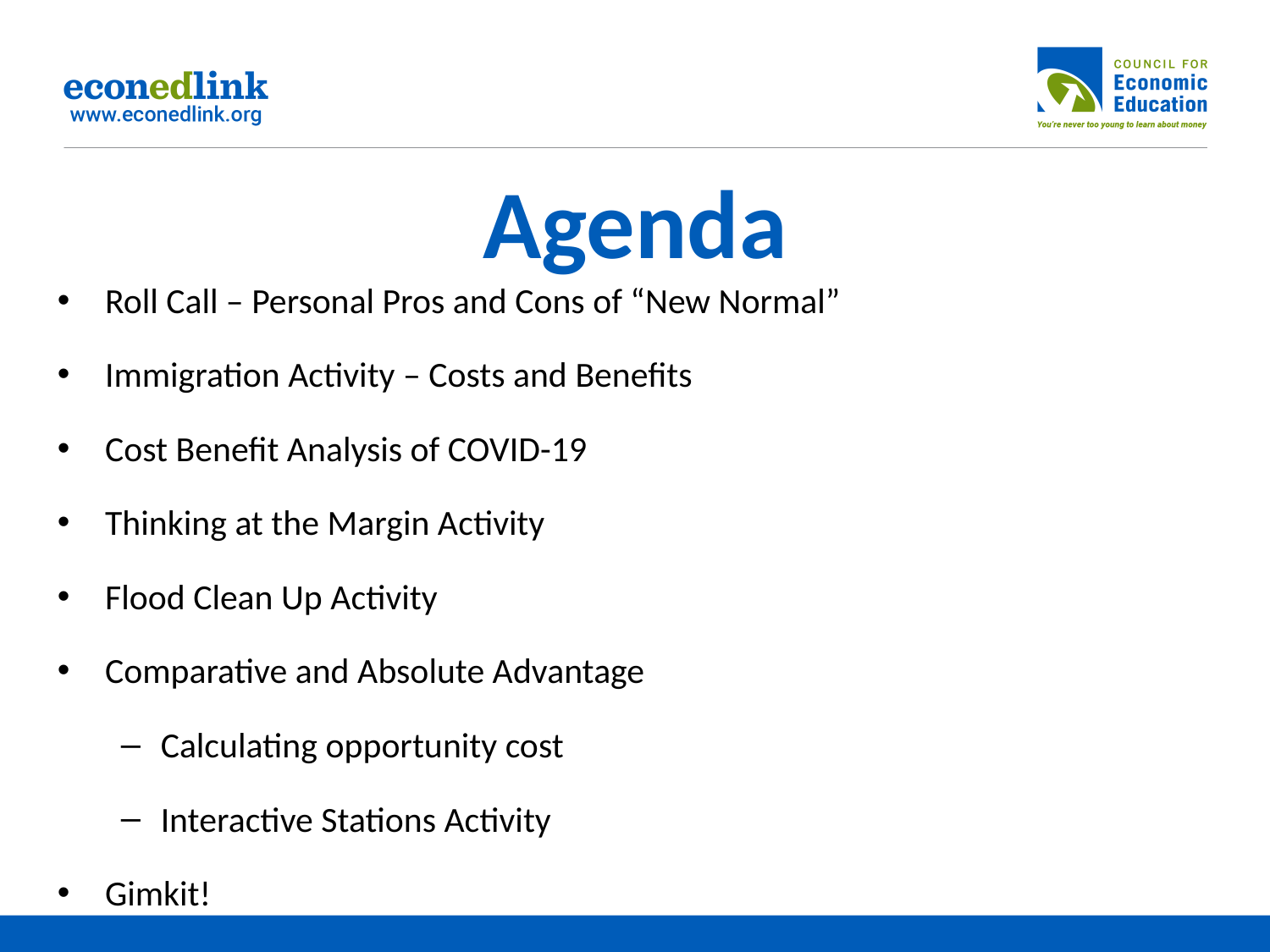

# Agenda
Roll Call – Personal Pros and Cons of “New Normal”
Immigration Activity – Costs and Benefits
Cost Benefit Analysis of COVID-19
Thinking at the Margin Activity
Flood Clean Up Activity
Comparative and Absolute Advantage
Calculating opportunity cost
Interactive Stations Activity
Gimkit!